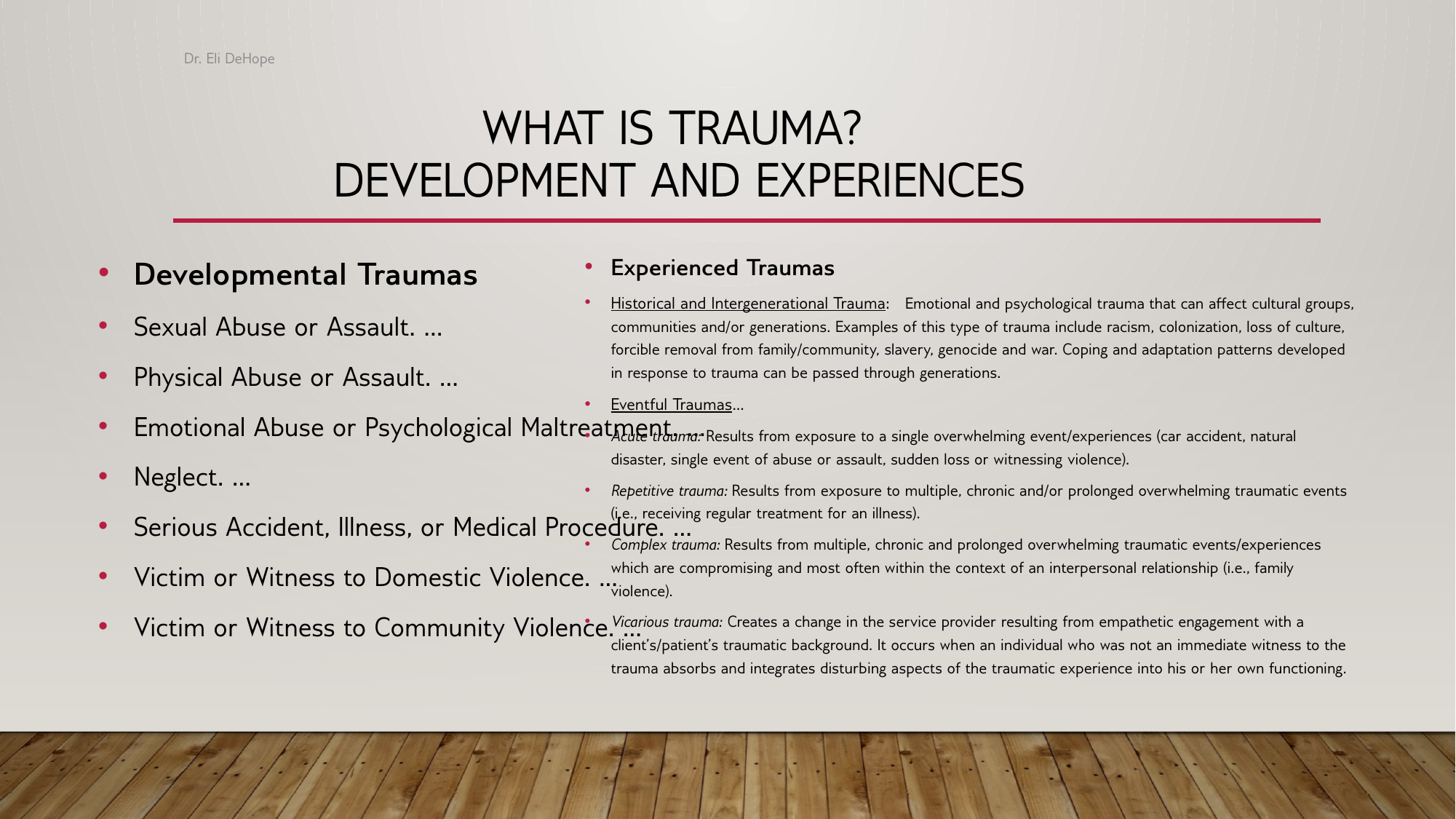

Dr. Eli DeHope
# What is trauma? Development and experiences
Developmental Traumas
Sexual Abuse or Assault. ...
Physical Abuse or Assault. ...
Emotional Abuse or Psychological Maltreatment. ...
Neglect. ...
Serious Accident, Illness, or Medical Procedure. ...
Victim or Witness to Domestic Violence. ...
Victim or Witness to Community Violence. ...

Experienced Traumas
Historical and Intergenerational Trauma:   Emotional and psychological trauma that can affect cultural groups, communities and/or generations. Examples of this type of trauma include racism, colonization, loss of culture, forcible removal from family/community, slavery, genocide and war. Coping and adaptation patterns developed in response to trauma can be passed through generations.
Eventful Traumas…
Acute trauma: Results from exposure to a single overwhelming event/experiences (car accident, natural disaster, single event of abuse or assault, sudden loss or witnessing violence).
Repetitive trauma: Results from exposure to multiple, chronic and/or prolonged overwhelming traumatic events (i.e., receiving regular treatment for an illness).
Complex trauma: Results from multiple, chronic and prolonged overwhelming traumatic events/experiences which are compromising and most often within the context of an interpersonal relationship (i.e., family violence).
Vicarious trauma: Creates a change in the service provider resulting from empathetic engagement with a client’s/patient’s traumatic background. It occurs when an individual who was not an immediate witness to the trauma absorbs and integrates disturbing aspects of the traumatic experience into his or her own functioning.